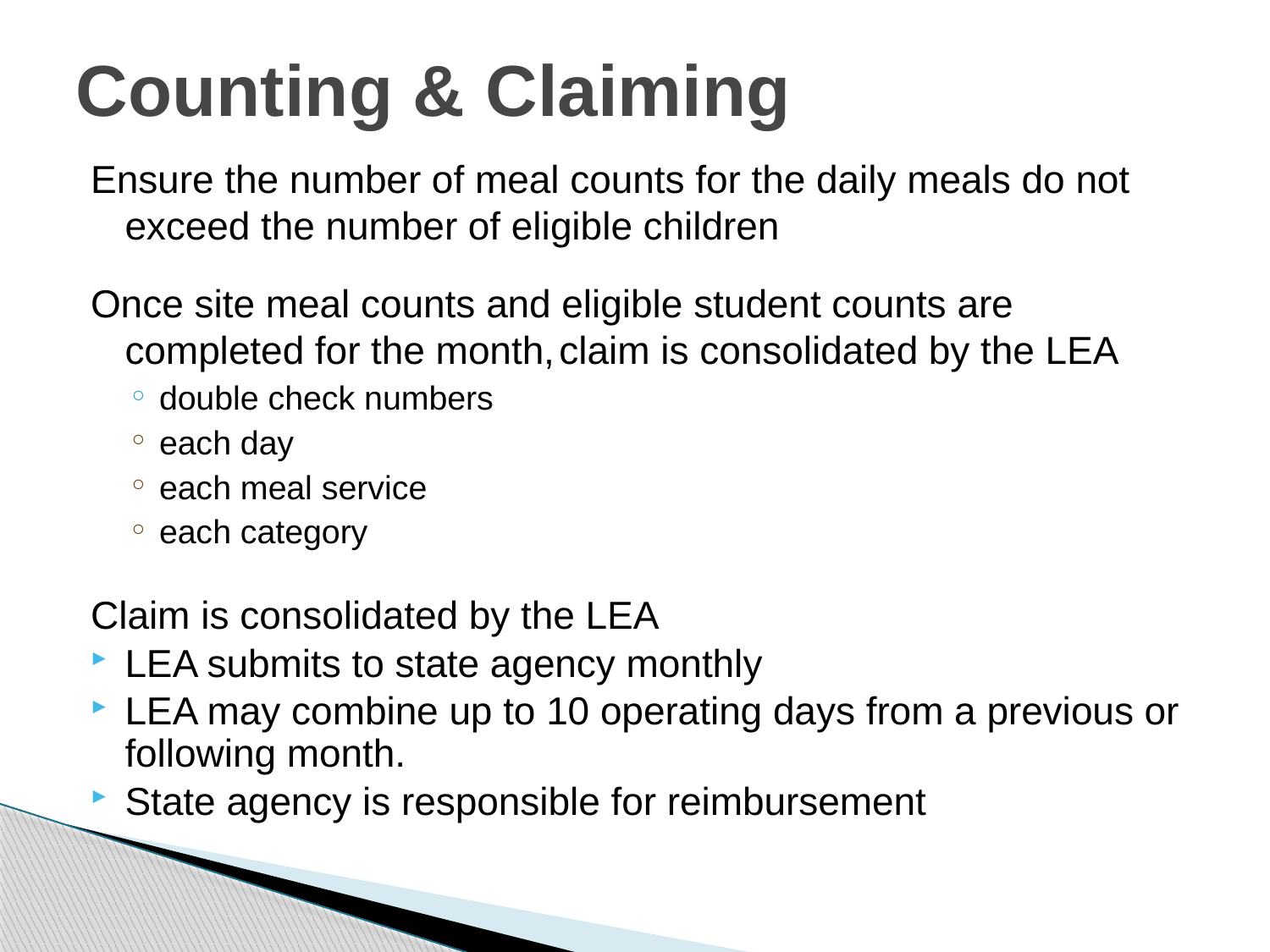

# Counting & Claiming
Ensure the number of meal counts for the daily meals do not exceed the number of eligible children

Once site meal counts and eligible student counts are completed for the month, claim is consolidated by the LEA
double check numbers
each day
each meal service
each category

Claim is consolidated by the LEA
LEA submits to state agency monthly
LEA may combine up to 10 operating days from a previous or following month.
State agency is responsible for reimbursement